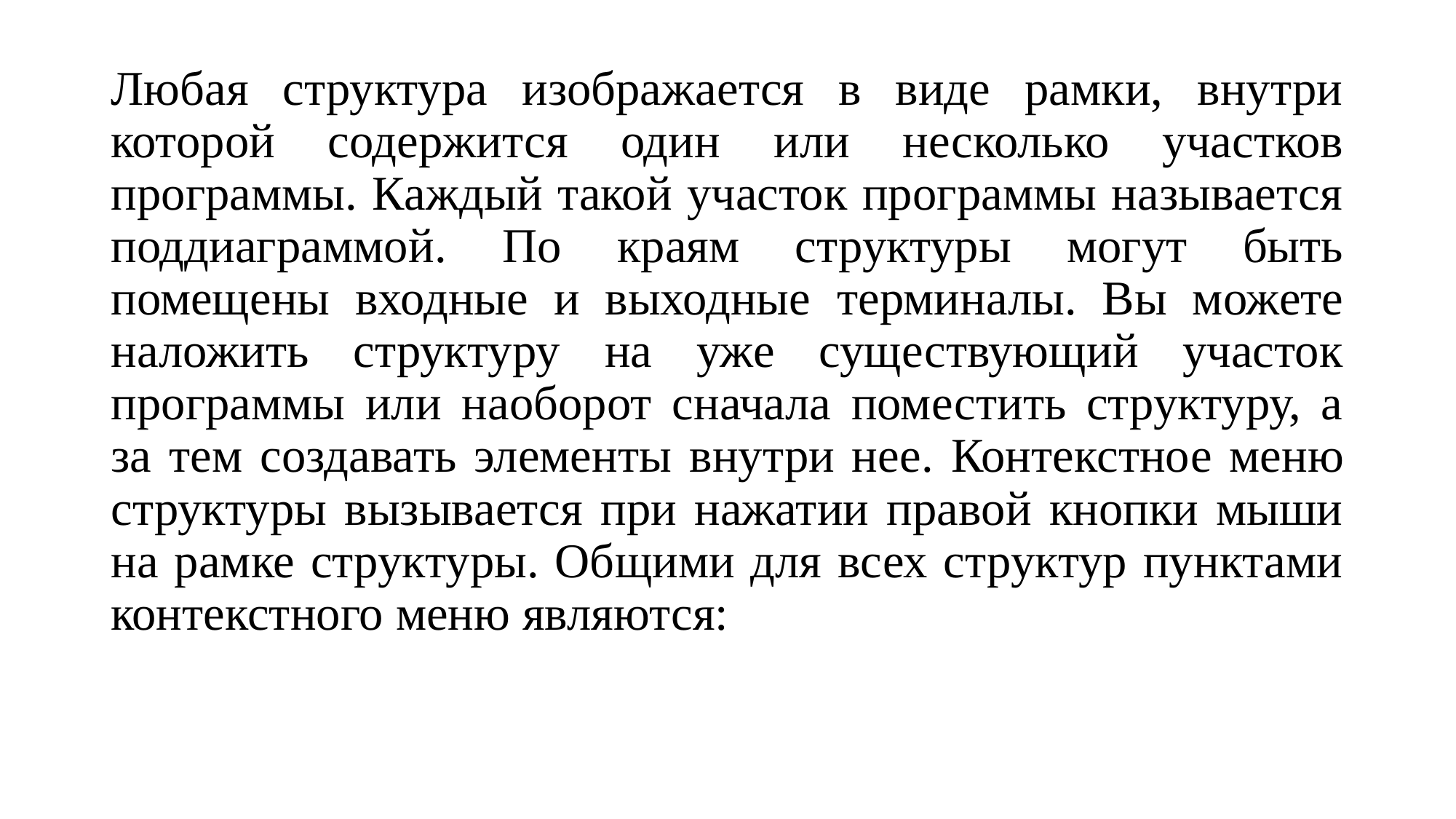

Любая структура изображается в виде рамки, внутри которой содержится один или несколько участков программы. Каждый такой участок программы называется поддиаграммой. По краям структуры могут быть помещены входные и выходные терминалы. Вы можете наложить структуру на уже существующий участок программы или наоборот сначала поместить структуру, а за тем создавать элементы внутри нее. Контекстное меню структуры вызывается при нажатии правой кнопки мыши на рамке структуры. Общими для всех структур пунктами контекстного меню являются: